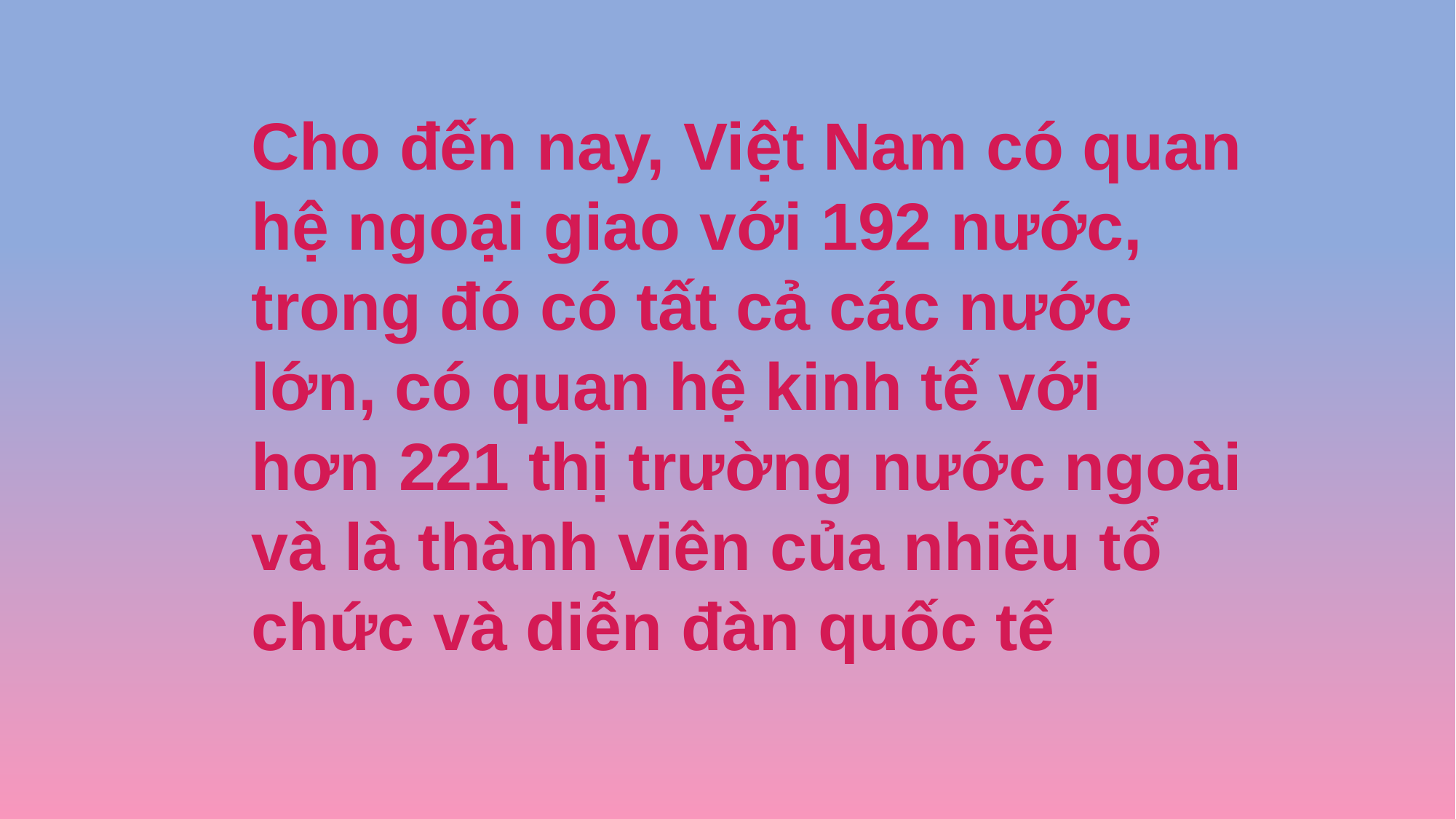

# BÀI THUYẾT TRÌNH NHÓM 1
CHỦ ĐỀ: TÌNH HỮU NGHỊ
VẬY TA HIỂU TÌNH HỮU NGHỊ LÀ GÌ ?
Cho đến nay, Việt Nam có quan hệ ngoại giao với 192 nước, trong đó có tất cả các nước lớn, có quan hệ kinh tế với hơn 221 thị trường nước ngoài và là thành viên của nhiều tổ chức và diễn đàn quốc tế
Tinh hữu nghị giữa các dân tộc trên thế giới là quan hệ bạn bè thân thiện giữa nước này với nước khác.
MỜI CÔ VÀ CÁC BẠN CÙNG LẮNG NGHE
MÔN HỌC: GIÁO DỤC CÔNG DÂN

START !!!